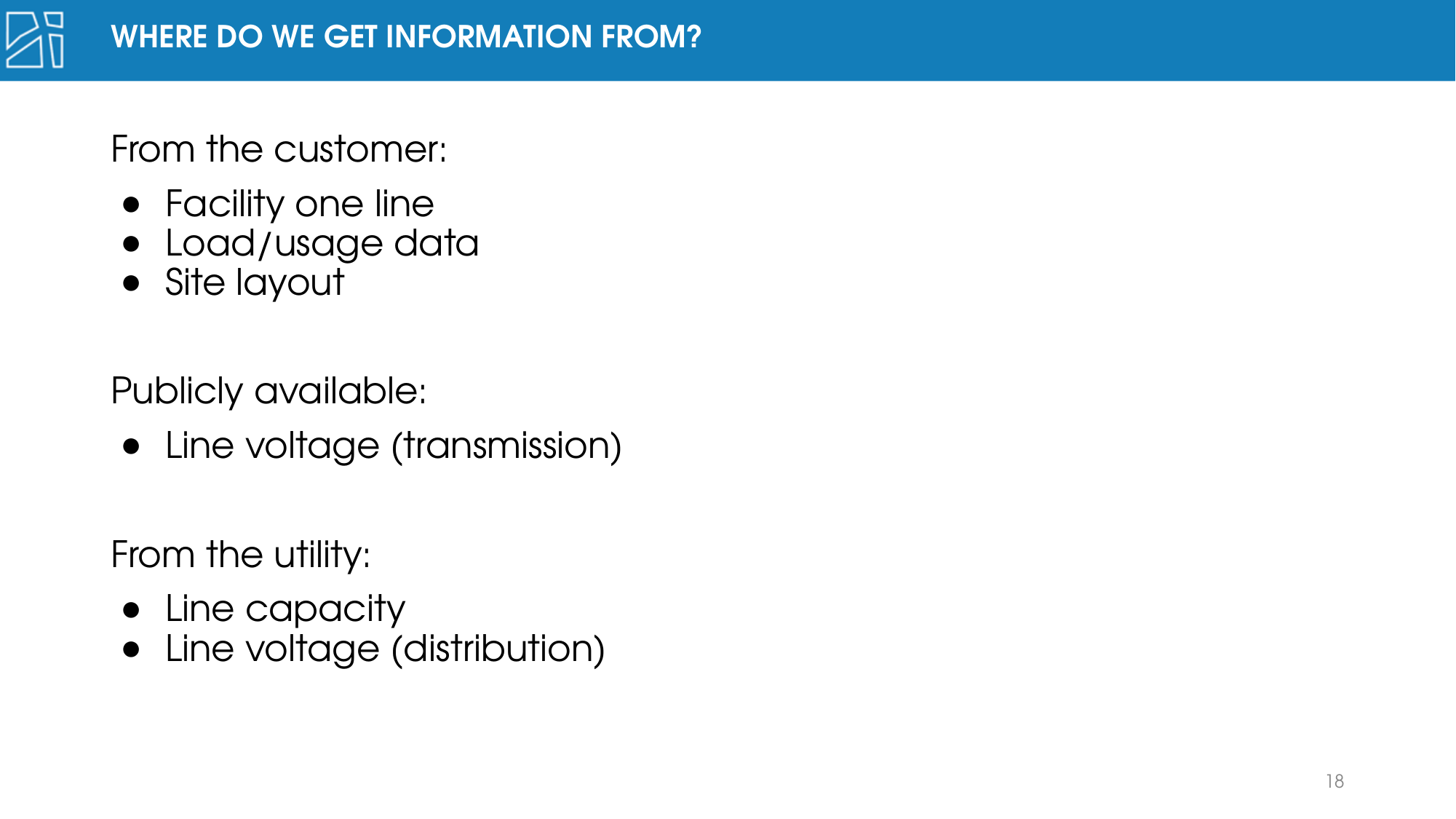

# WHERE DO WE GET INFORMATION FROM?
From the customer:
Facility one line
Load/usage data
Site layout

Publicly available:
Line voltage (transmission)

From the utility:
Line capacity
Line voltage (distribution)
18